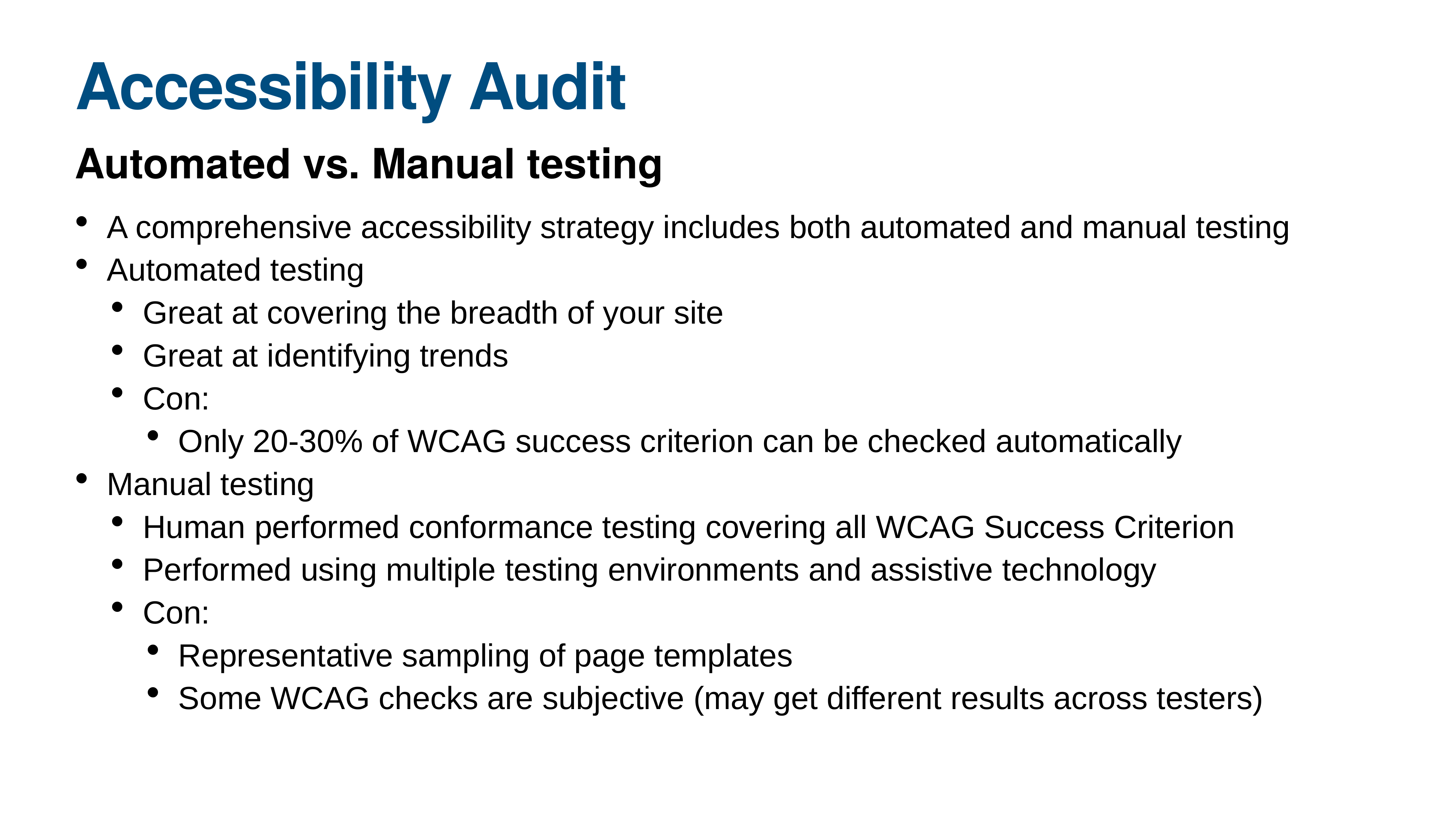

# Accessibility Audit
Automated vs. Manual testing
A comprehensive accessibility strategy includes both automated and manual testing
Automated testing
Great at covering the breadth of your site
Great at identifying trends
Con:
Only 20-30% of WCAG success criterion can be checked automatically
Manual testing
Human performed conformance testing covering all WCAG Success Criterion
Performed using multiple testing environments and assistive technology
Con:
Representative sampling of page templates
Some WCAG checks are subjective (may get different results across testers)